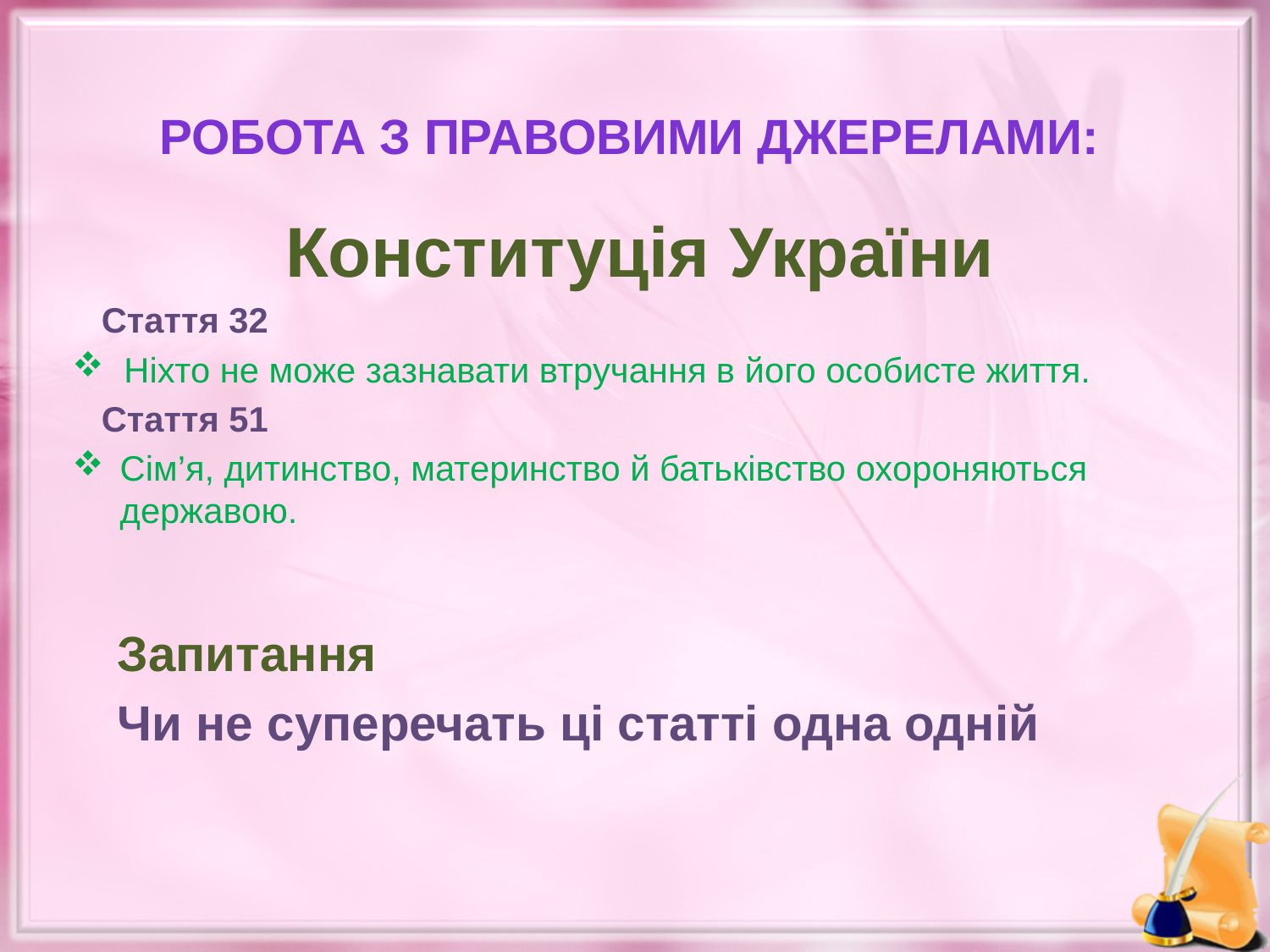

# Робота з правовими джерелами:

Конституція України
   Стаття 32
  Ніхто не може зазнавати втручання в його особисте життя.
   Стаття 51
Сім’я, дитинство, материнство й батьківство охороняються державою.

Запитання
Чи не суперечать ці статті одна одній